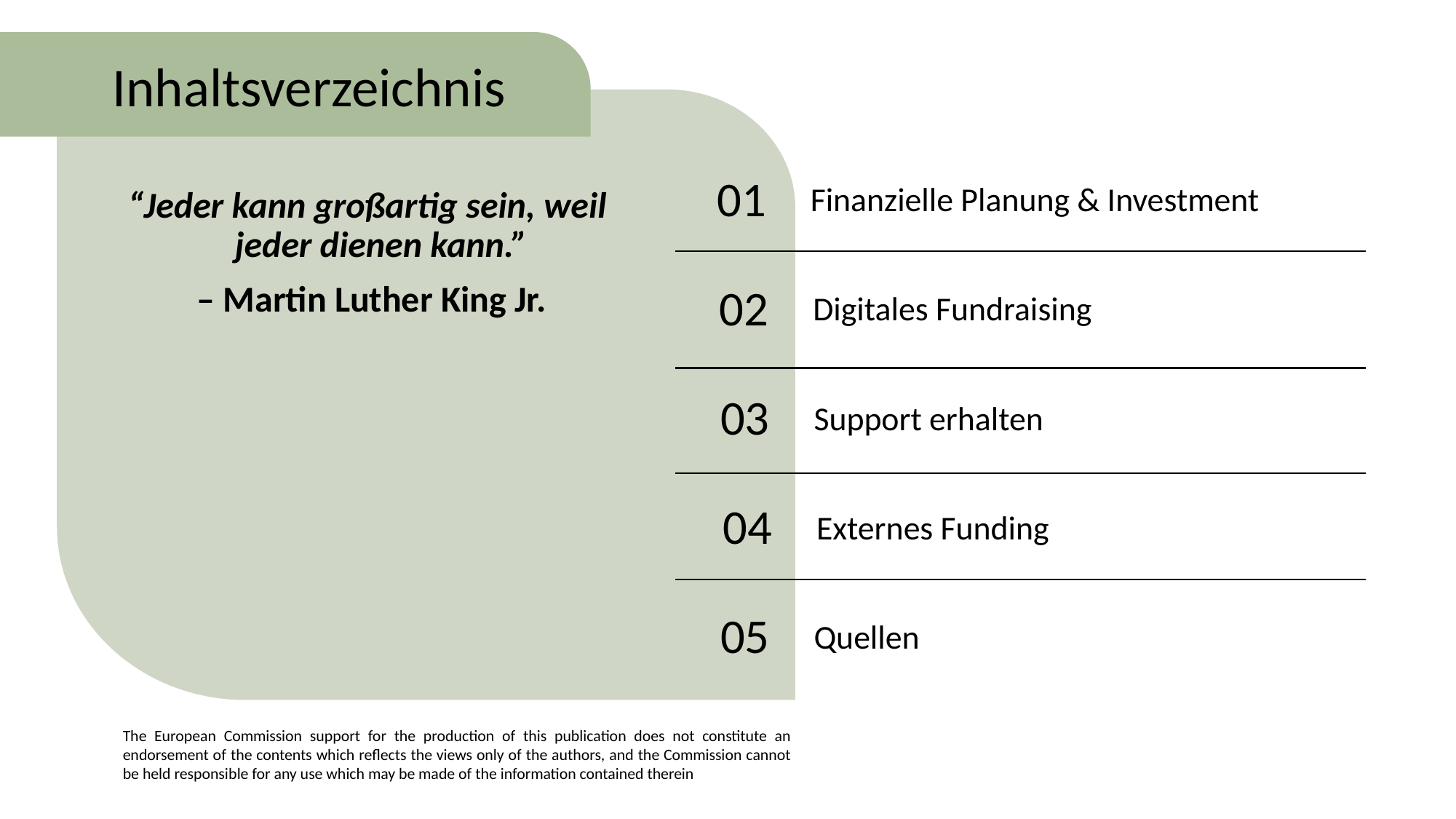

Inhaltsverzeichnis
01
Finanzielle Planung & Investment
“Jeder kann großartig sein, weil jeder dienen kann.”
 – Martin Luther King Jr.
02
Digitales Fundraising
03
Support erhalten
04
Externes Funding
05
Quellen